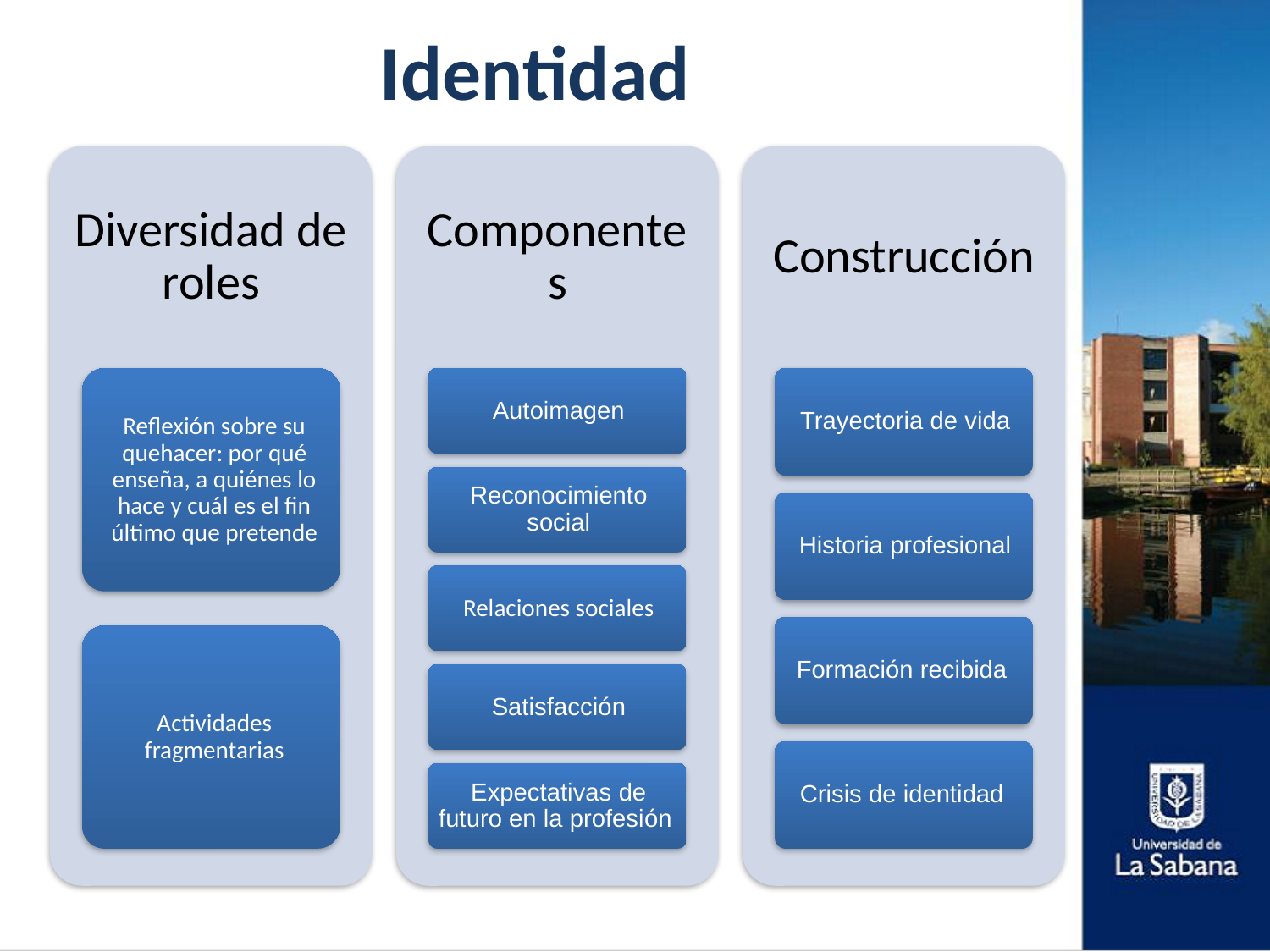

Identidad
Diversidad de roles
Reflexión sobre su quehacer: por qué enseña, a quiénes lo hace y cuál es el fin último que pretende
Actividades fragmentarias
Componentes
Autoimagen
Reconocimiento social
Relaciones sociales
Satisfacción
Expectativas de futuro en la profesión
Construcción
Trayectoria de vida
Historia profesional
Formación recibida
Crisis de identidad